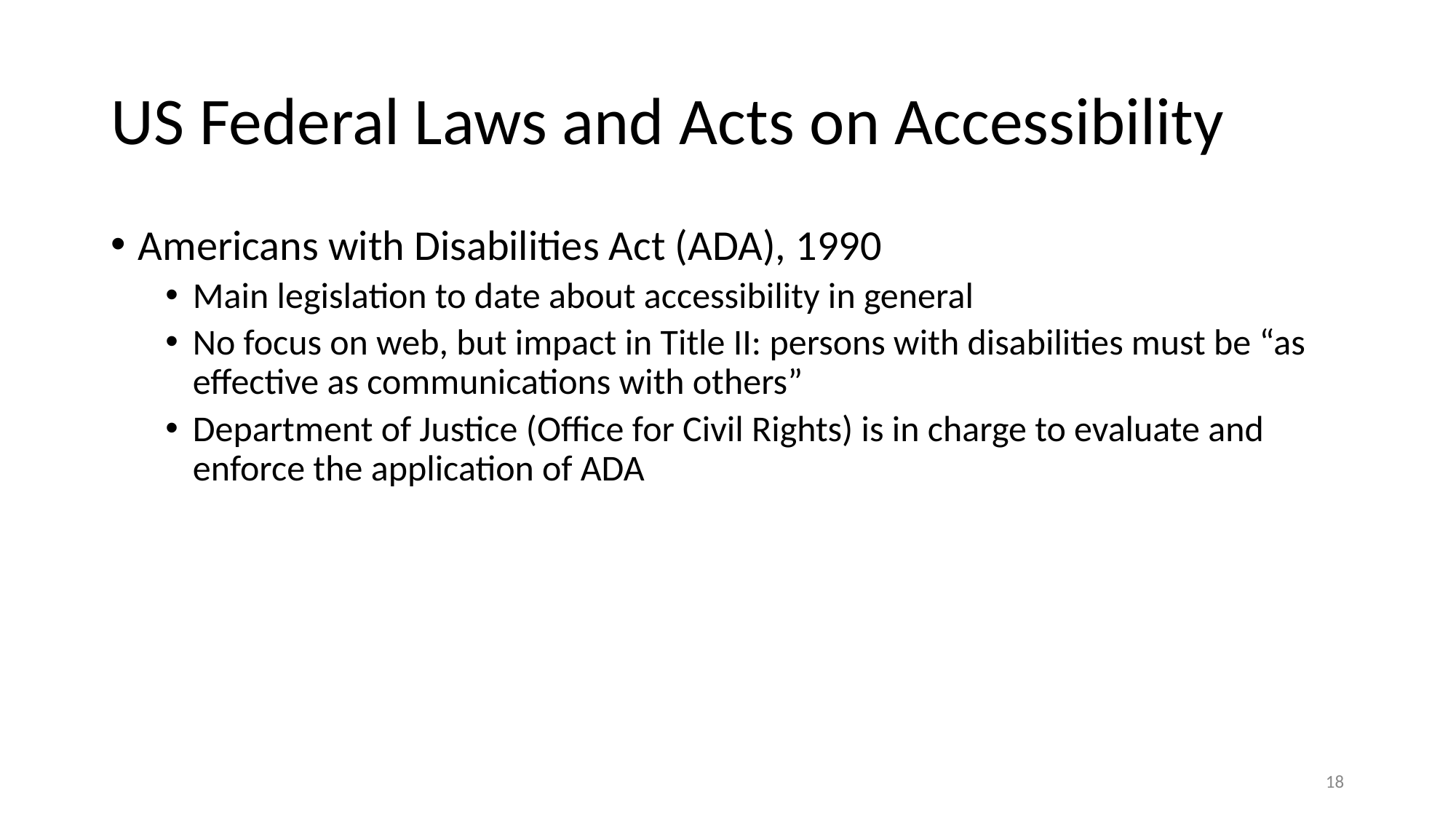

# US Federal Laws and Acts on Accessibility
Americans with Disabilities Act (ADA), 1990
Main legislation to date about accessibility in general
No focus on web, but impact in Title II: persons with disabilities must be “as effective as communications with others”
Department of Justice (Office for Civil Rights) is in charge to evaluate and enforce the application of ADA

18